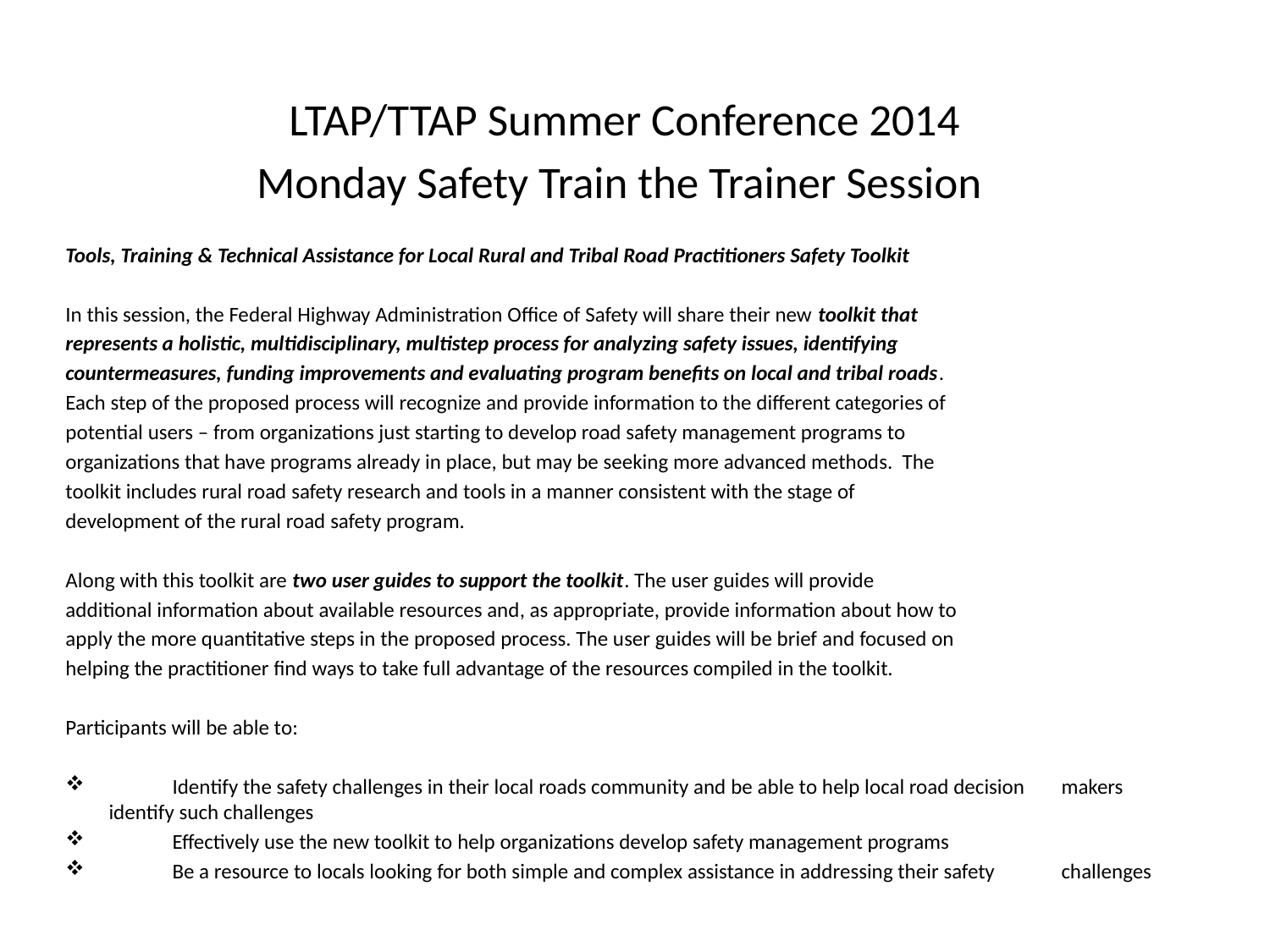

LTAP/TTAP Summer Conference 2014
Monday Safety Train the Trainer Session

Tools, Training & Technical Assistance for Local Rural and Tribal Road Practitioners Safety Toolkit

In this session, the Federal Highway Administration Office of Safety will share their new toolkit that
represents a holistic, multidisciplinary, multistep process for analyzing safety issues, identifying
countermeasures, funding improvements and evaluating program benefits on local and tribal roads.
Each step of the proposed process will recognize and provide information to the different categories of
potential users – from organizations just starting to develop road safety management programs to
organizations that have programs already in place, but may be seeking more advanced methods.  The
toolkit includes rural road safety research and tools in a manner consistent with the stage of
development of the rural road safety program.

Along with this toolkit are two user guides to support the toolkit. The user guides will provide
additional information about available resources and, as appropriate, provide information about how to
apply the more quantitative steps in the proposed process. The user guides will be brief and focused on
helping the practitioner find ways to take full advantage of the resources compiled in the toolkit.

Participants will be able to:

	Identify the safety challenges in their local roads community and be able to help local road decision 	makers identify such challenges
	Effectively use the new toolkit to help organizations develop safety management programs
	Be a resource to locals looking for both simple and complex assistance in addressing their safety 	challenges